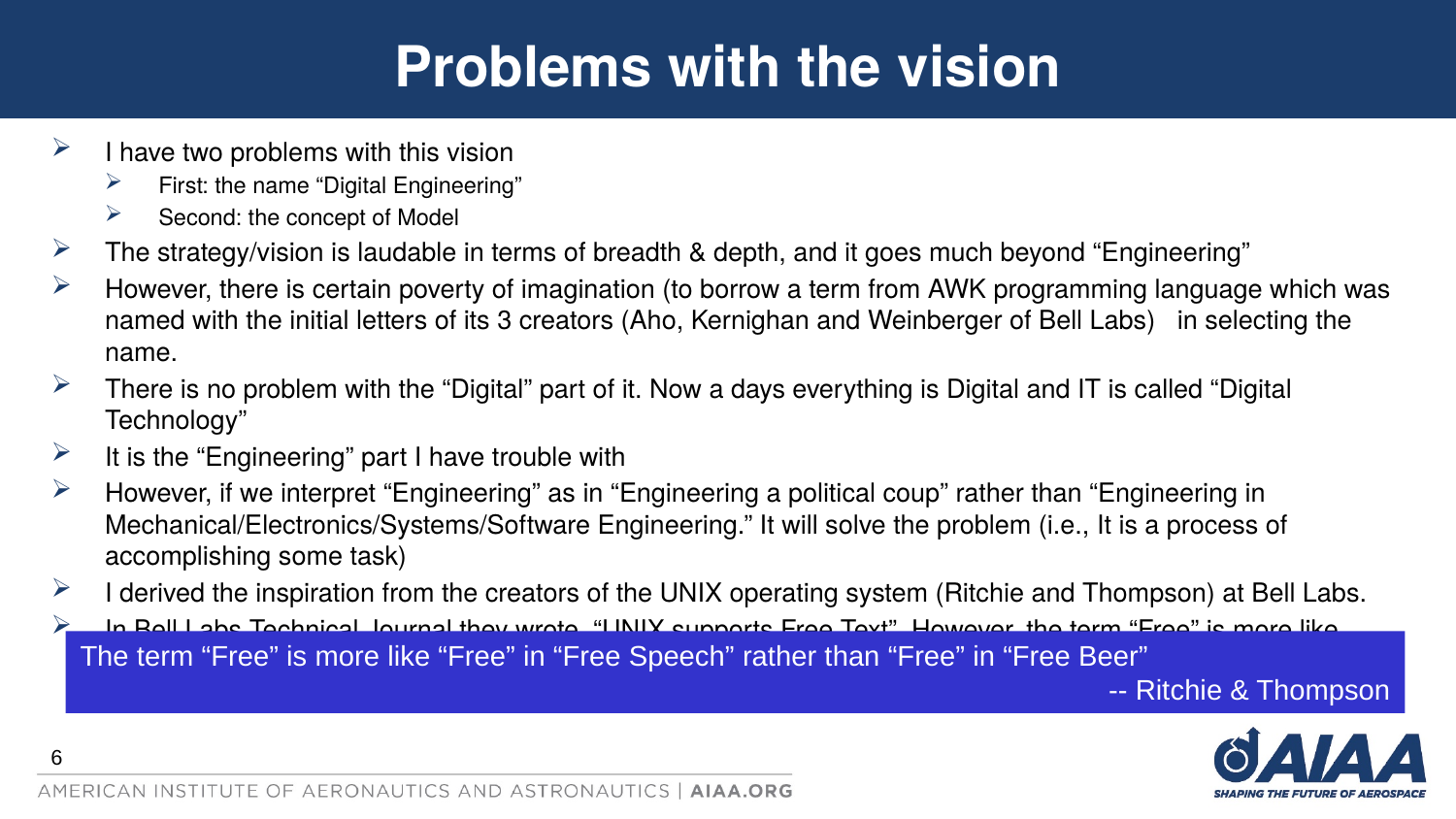

# Problems with the vision
I have two problems with this vision
First: the name “Digital Engineering”
Second: the concept of Model
The strategy/vision is laudable in terms of breadth & depth, and it goes much beyond “Engineering”
However, there is certain poverty of imagination (to borrow a term from AWK programming language which was named with the initial letters of its 3 creators (Aho, Kernighan and Weinberger of Bell Labs)   in selecting the name.
There is no problem with the “Digital” part of it. Now a days everything is Digital and IT is called “Digital Technology”
It is the “Engineering” part I have trouble with
However, if we interpret “Engineering” as in “Engineering a political coup” rather than “Engineering in Mechanical/Electronics/Systems/Software Engineering.” It will solve the problem (i.e., It is a process of accomplishing some task)
I derived the inspiration from the creators of the UNIX operating system (Ritchie and Thompson) at Bell Labs.
In Bell Labs Technical Journal they wrote, “UNIX supports Free Text”. However, the term “Free” is more like “Free” in “Free Speech” rather than “Free” in “Free Beer”
The term “Free” is more like “Free” in “Free Speech” rather than “Free” in “Free Beer”
-- Ritchie & Thompson
6